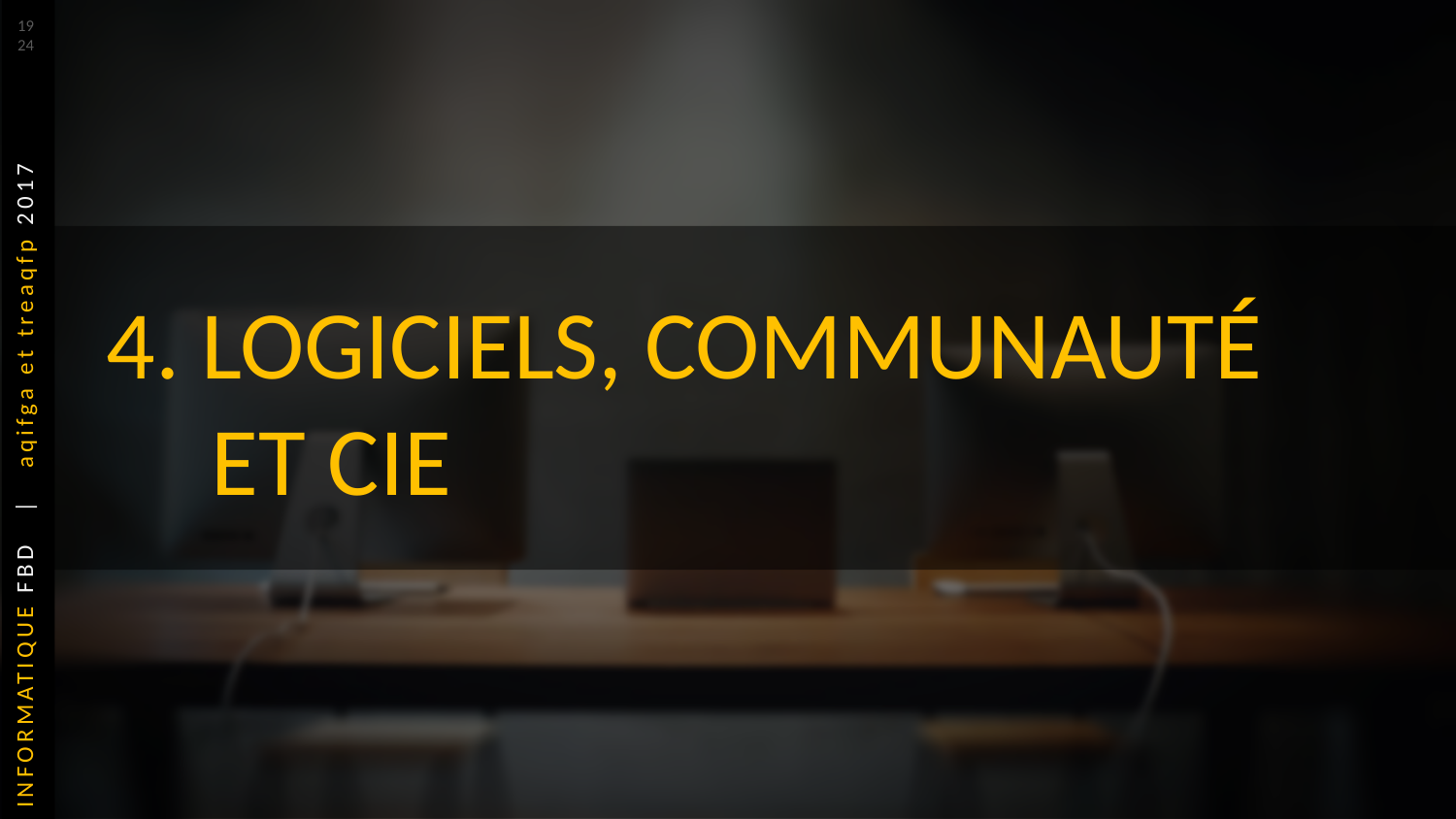

19
24
 4. LOGICIELS, COMMUNAUTÉ
ET CIE